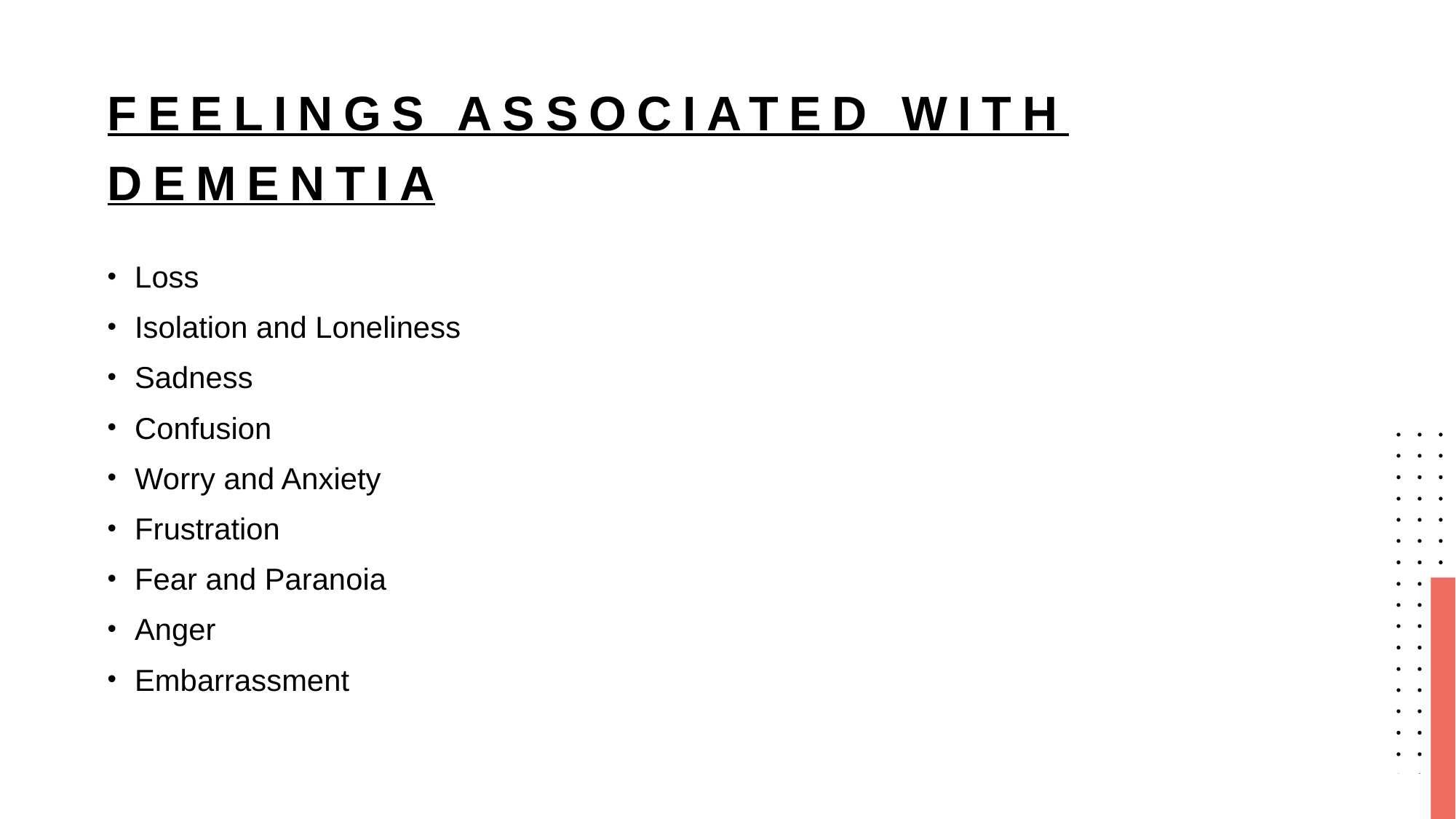

# Feelings associated with dementia
Loss
Isolation and Loneliness
Sadness
Confusion
Worry and Anxiety
Frustration
Fear and Paranoia
Anger
Embarrassment